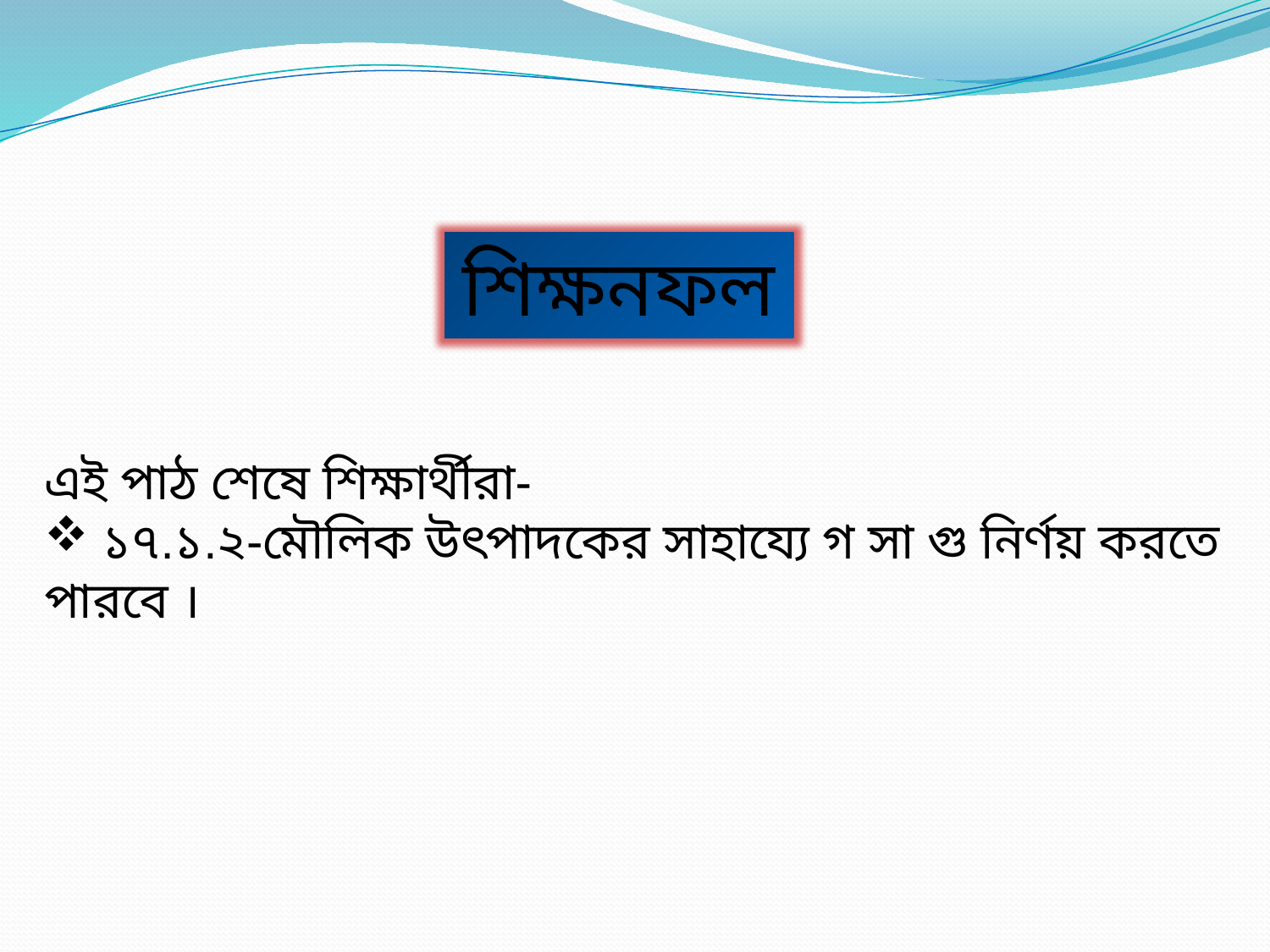

শিক্ষনফল
এই পাঠ শেষে শিক্ষার্থীরা-
 ১৭.১.২-মৌলিক উৎপাদকের সাহায্যে গ সা গু নির্ণয় করতে পারবে ।